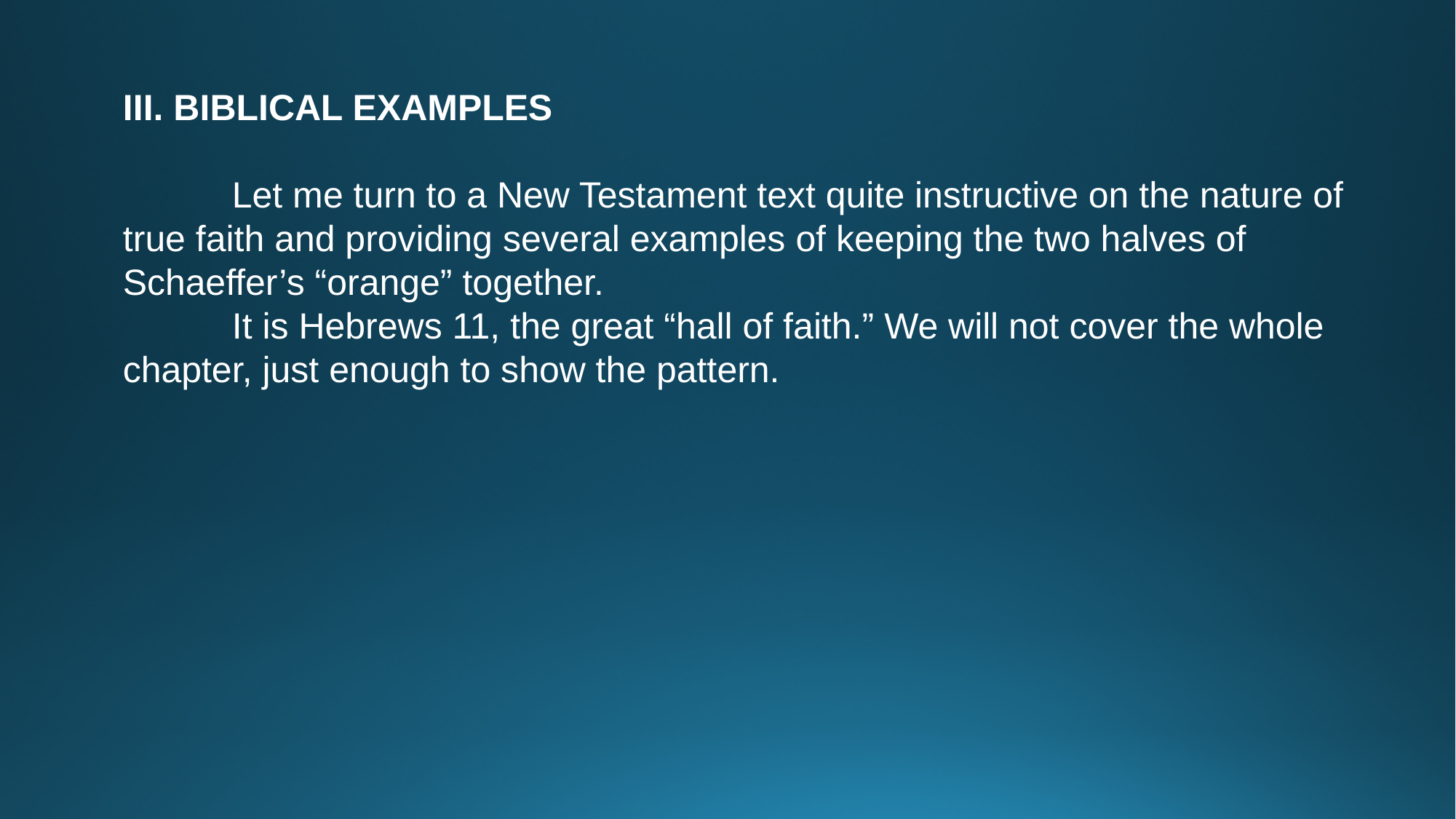

III. BIBLICAL EXAMPLES

	Let me turn to a New Testament text quite instructive on the nature of true faith and providing several examples of keeping the two halves of Schaeffer’s “orange” together.
	It is Hebrews 11, the great “hall of faith.” We will not cover the whole chapter, just enough to show the pattern.